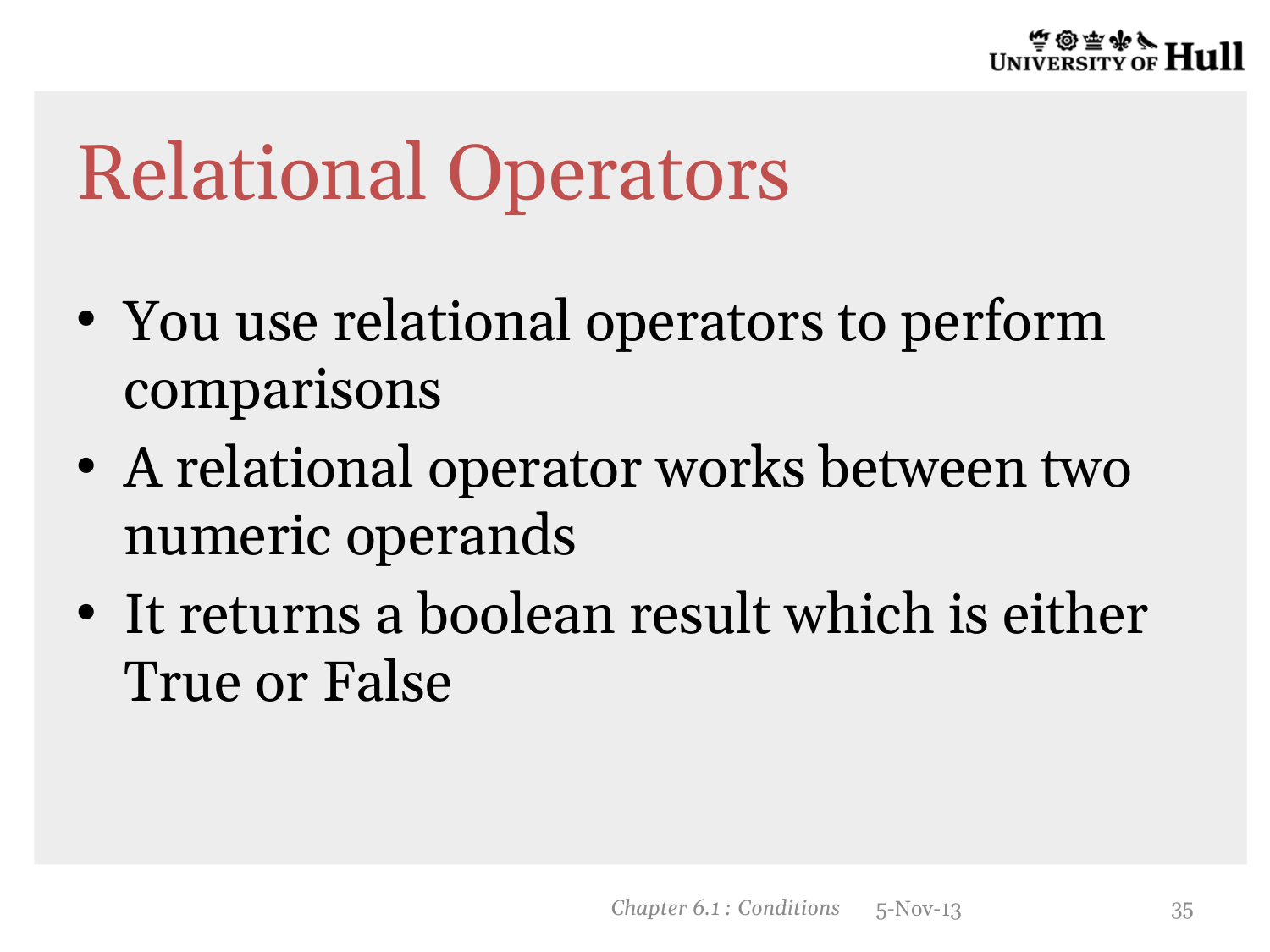

# Relational Operators
You use relational operators to perform comparisons
A relational operator works between two numeric operands
It returns a boolean result which is either True or False

Chapter 6.1 : Conditions
5-Nov-13
35